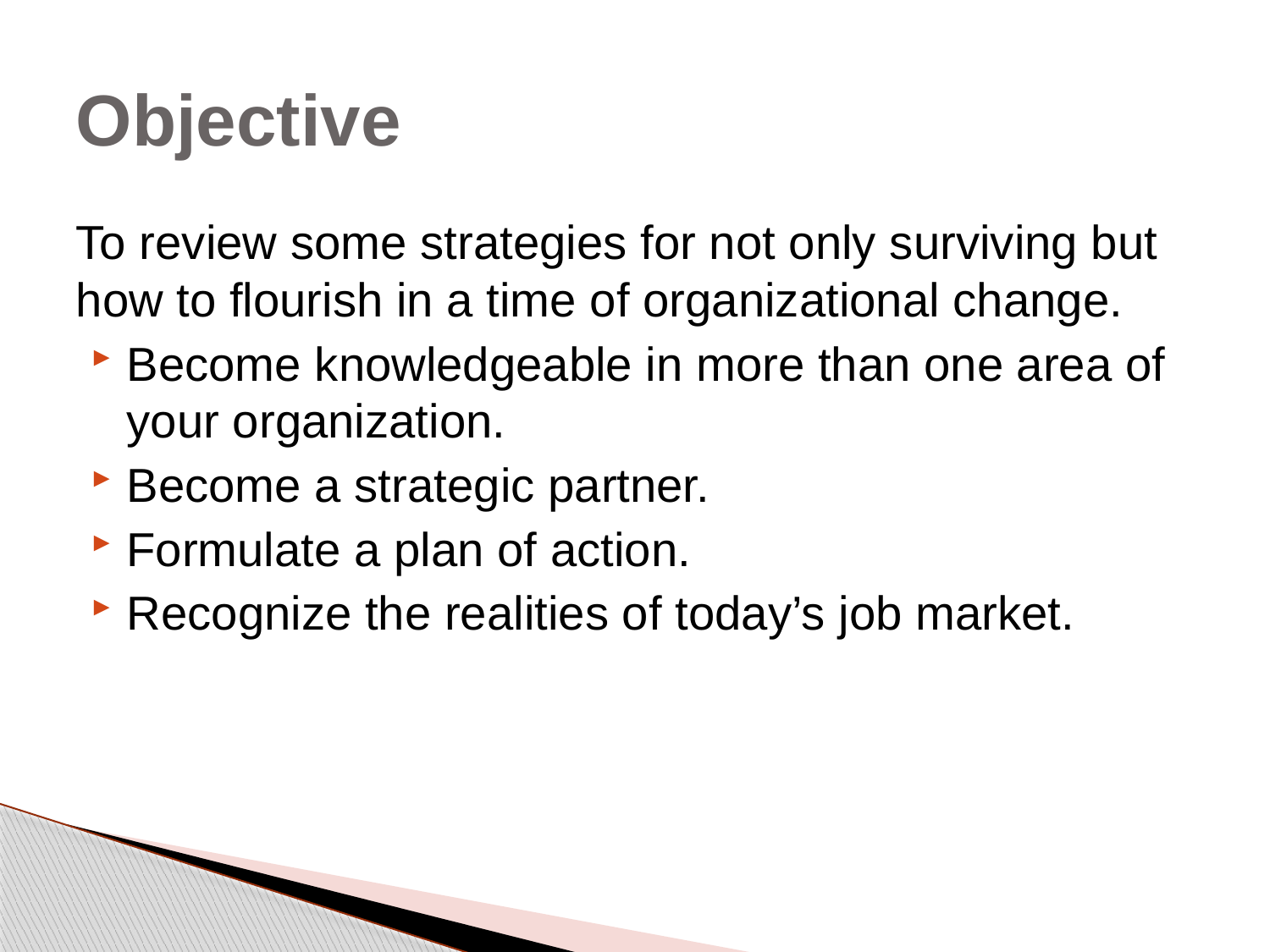

# Objective
To review some strategies for not only surviving but how to flourish in a time of organizational change.
Become knowledgeable in more than one area of your organization.
Become a strategic partner.
Formulate a plan of action.
Recognize the realities of today’s job market.